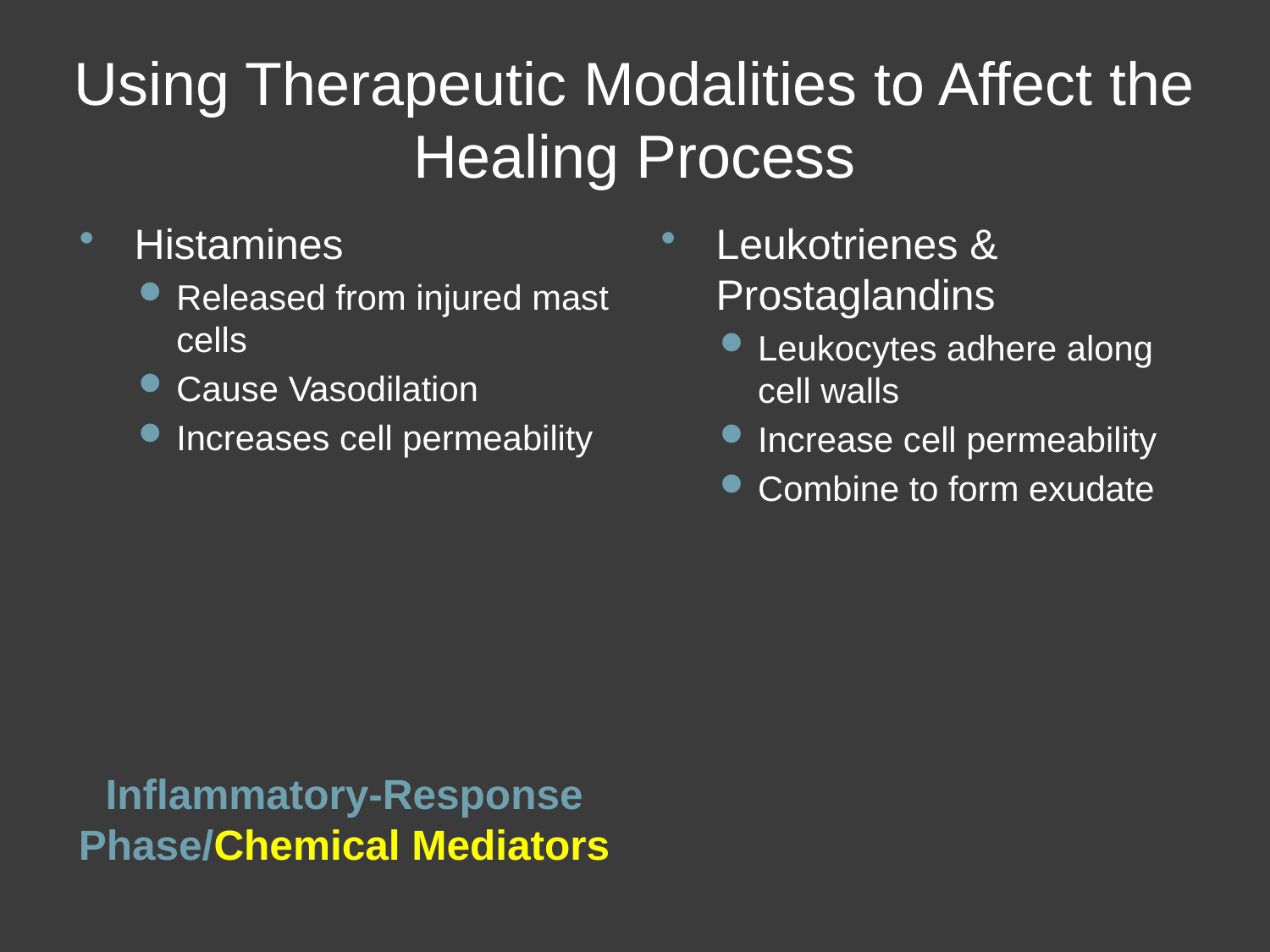

# Using Therapeutic Modalities to Affect the Healing Process
Histamines
Released from injured mast cells
Cause Vasodilation
Increases cell permeability

Leukotrienes & Prostaglandins
Leukocytes adhere along cell walls
Increase cell permeability
Combine to form exudate
Inflammatory-Response Phase/Chemical Mediators